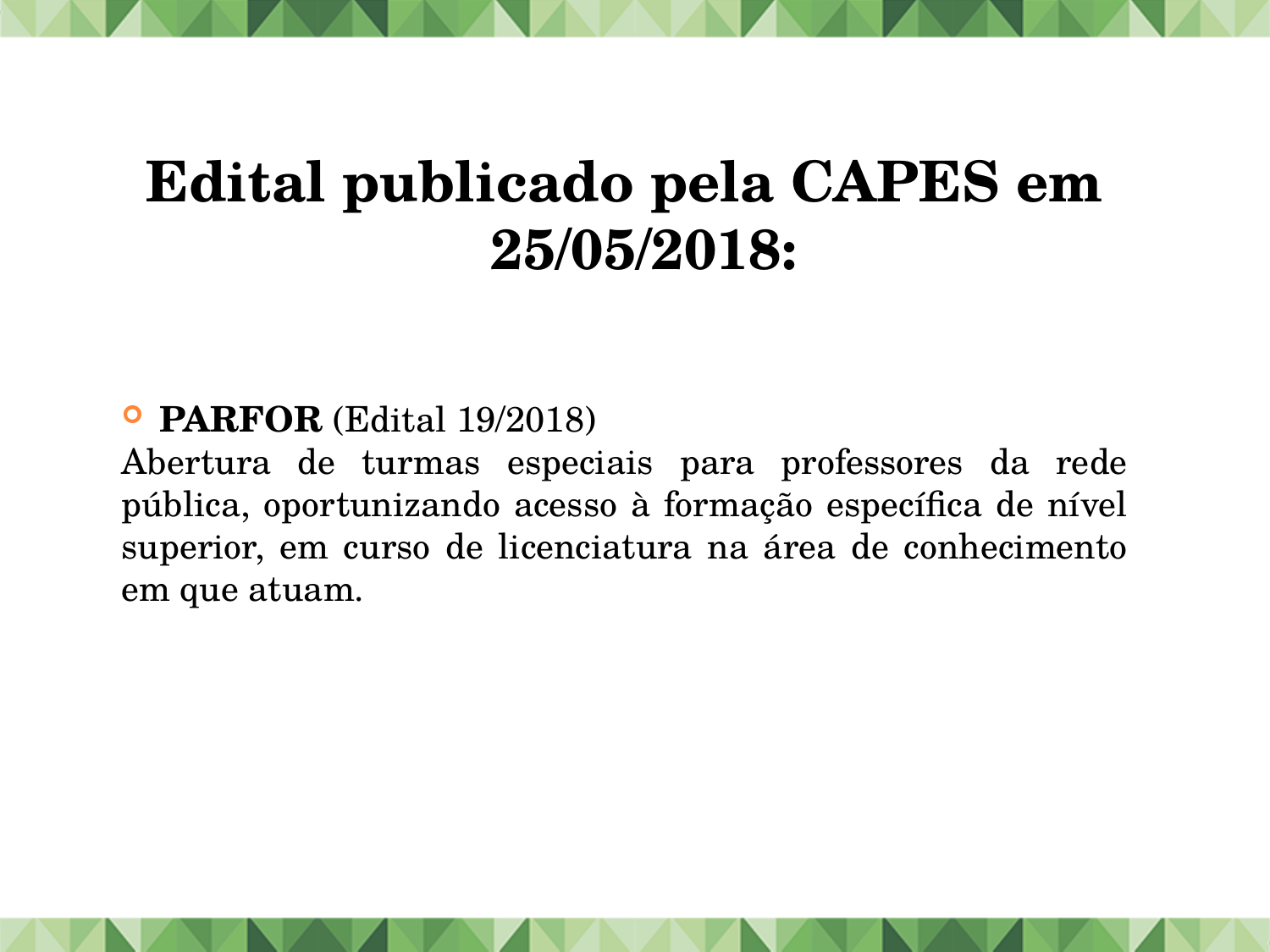

Edital publicado pela CAPES em 25/05/2018:

PARFOR (Edital 19/2018)
Abertura de turmas especiais para professores da rede pública, oportunizando acesso à formação específica de nível superior, em curso de licenciatura na área de conhecimento em que atuam.